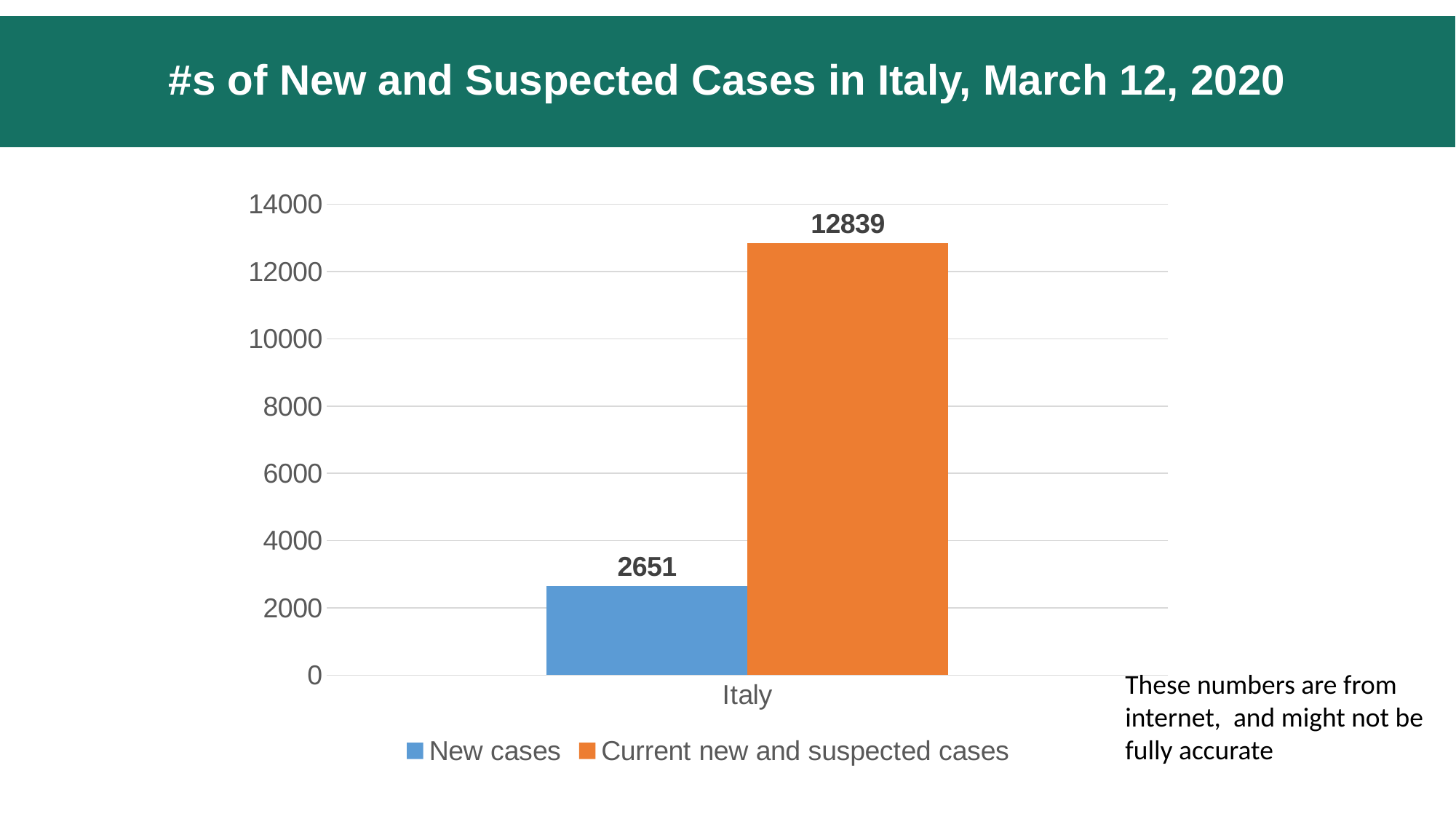

# #s of New and Suspected Cases in Italy, March 12, 2020

### Chart

| Category | New cases | Current new and suspected cases |
|---|---|---|
| Italy | 2651.0 | 12839.0 |
These numbers are from internet,  and might not be fully accurate